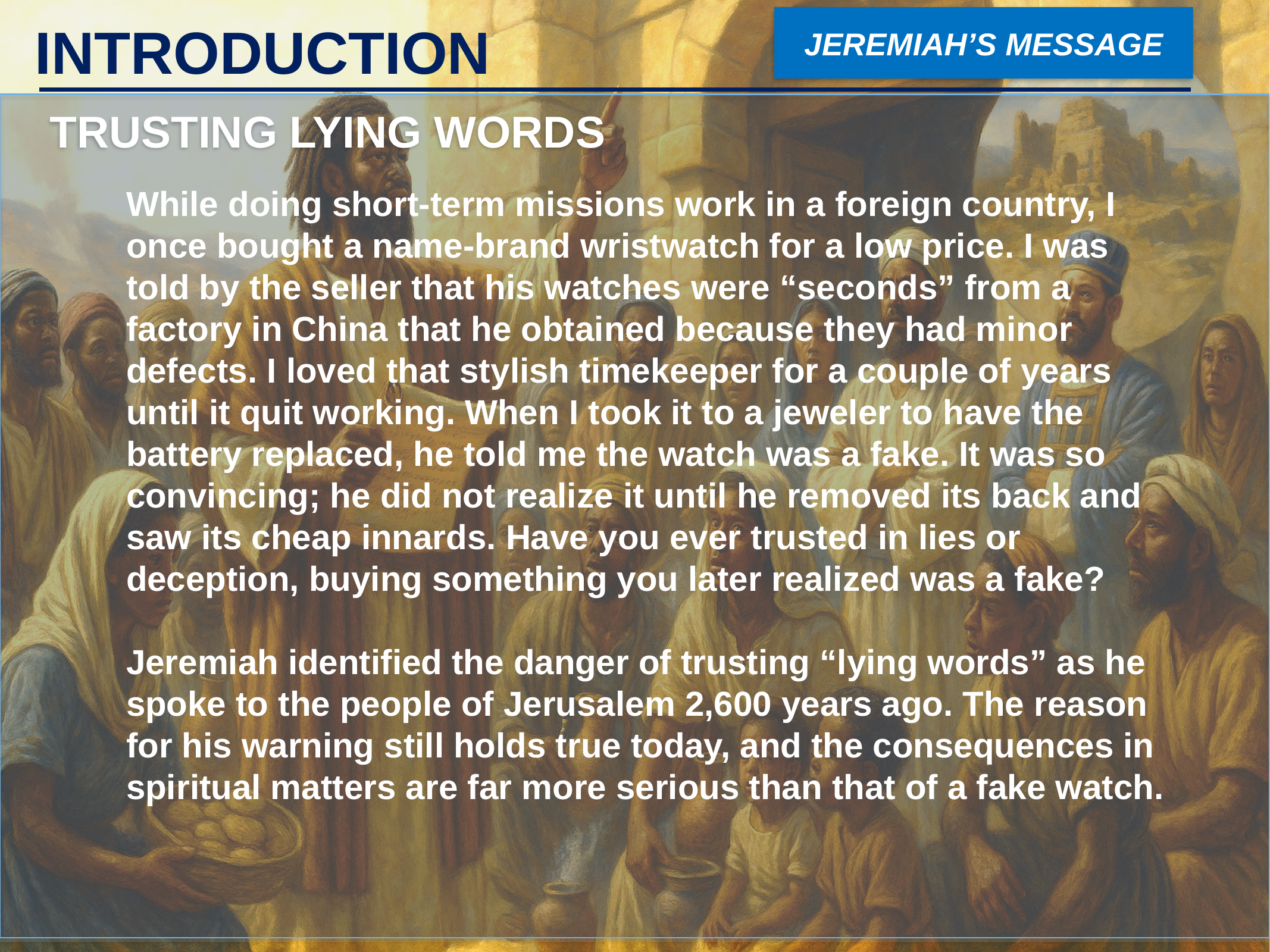

JEREMIAH’S MESSAGE
INTRODUCTION
TRUSTING LYING WORDS

While doing short-term missions work in a foreign country, I once bought a name-brand wristwatch for a low price. I was told by the seller that his watches were “seconds” from a factory in China that he obtained because they had minor defects. I loved that stylish timekeeper for a couple of years until it quit working. When I took it to a jeweler to have the battery replaced, he told me the watch was a fake. It was so convincing; he did not realize it until he removed its back and saw its cheap innards. Have you ever trusted in lies or deception, buying something you later realized was a fake?

Jeremiah identified the danger of trusting “lying words” as he spoke to the people of Jerusalem 2,600 years ago. The reason for his warning still holds true today, and the consequences in spiritual matters are far more serious than that of a fake watch.